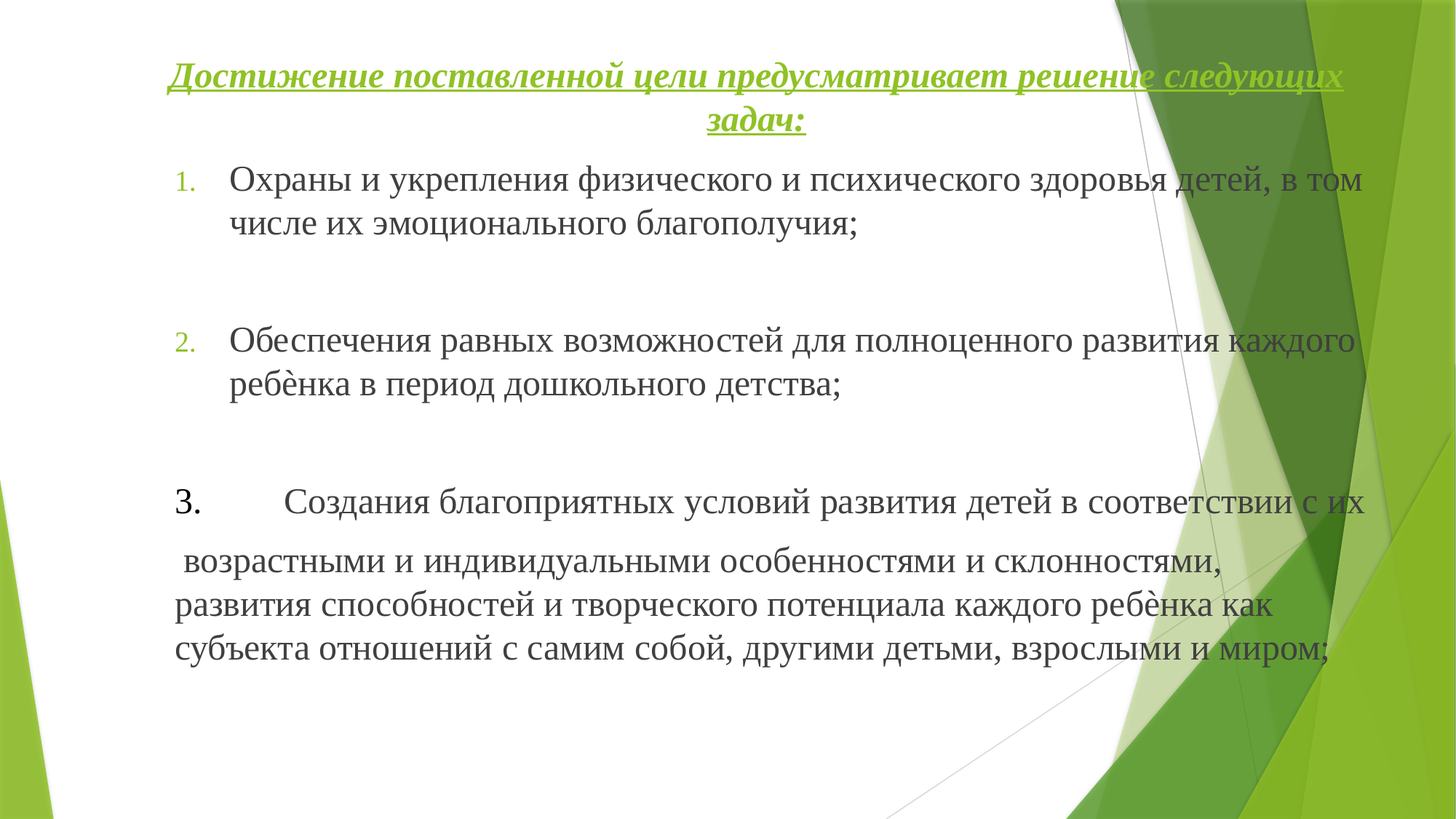

# Достижение поставленной цели предусматривает решение следующих задач:
Охраны и укрепления физического и психического здоровья детей, в том числе их эмоционального благополучия;

Обеспечения равных возможностей для полноценного развития каждого ребѐнка в период дошкольного детства;

3.	Создания благоприятных условий развития детей в соответствии с их
 возрастными и индивидуальными особенностями и склонностями, развития способностей и творческого потенциала каждого ребѐнка как субъекта отношений с самим собой, другими детьми, взрослыми и миром;